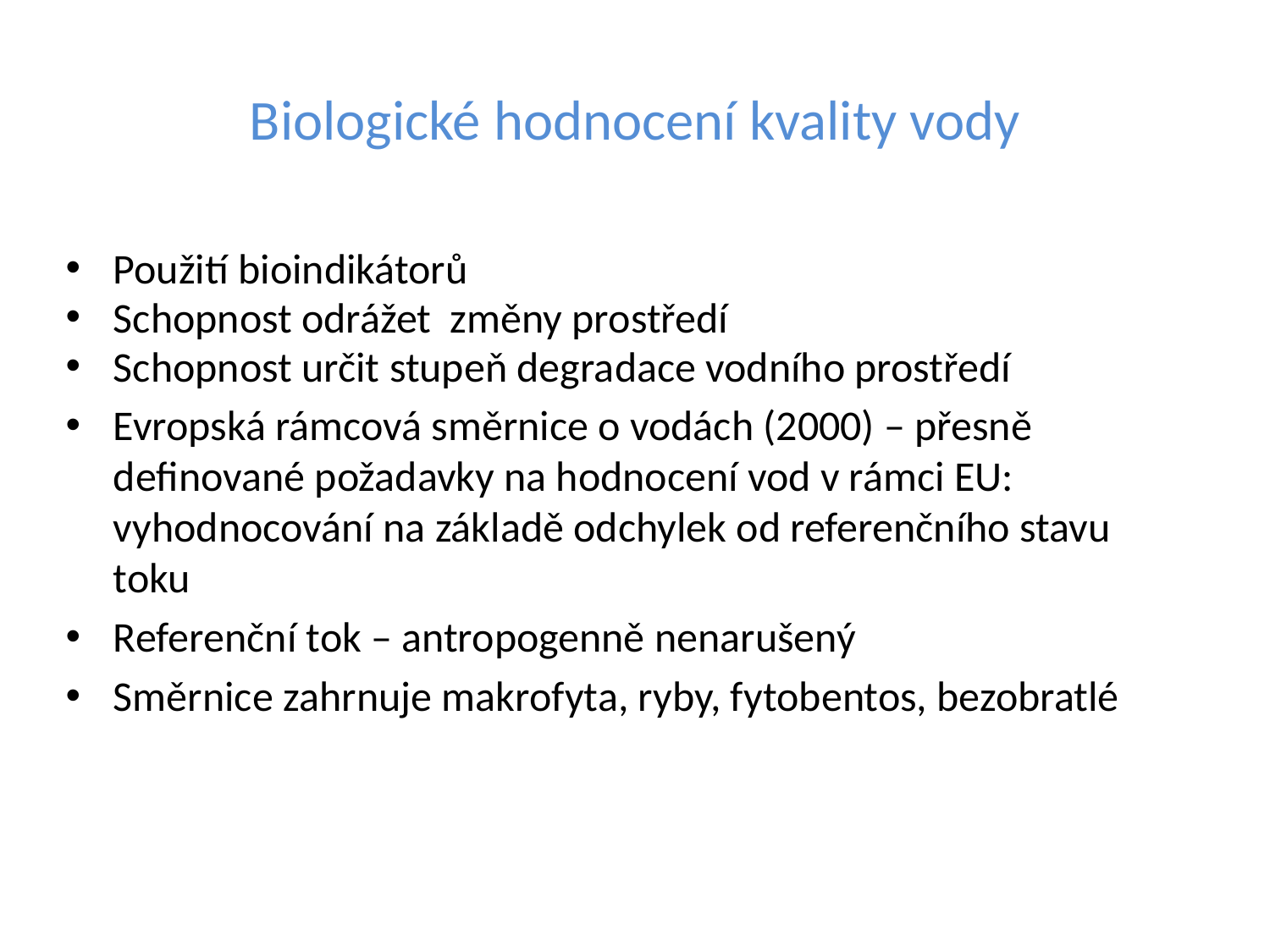

# Biologické hodnocení kvality vody
Použití bioindikátorů
Schopnost odrážet  změny prostředí
Schopnost určit stupeň degradace vodního prostředí
Evropská rámcová směrnice o vodách (2000) – přesně definované požadavky na hodnocení vod v rámci EU: vyhodnocování na základě odchylek od referenčního stavu toku
Referenční tok – antropogenně nenarušený
Směrnice zahrnuje makrofyta, ryby, fytobentos, bezobratlé